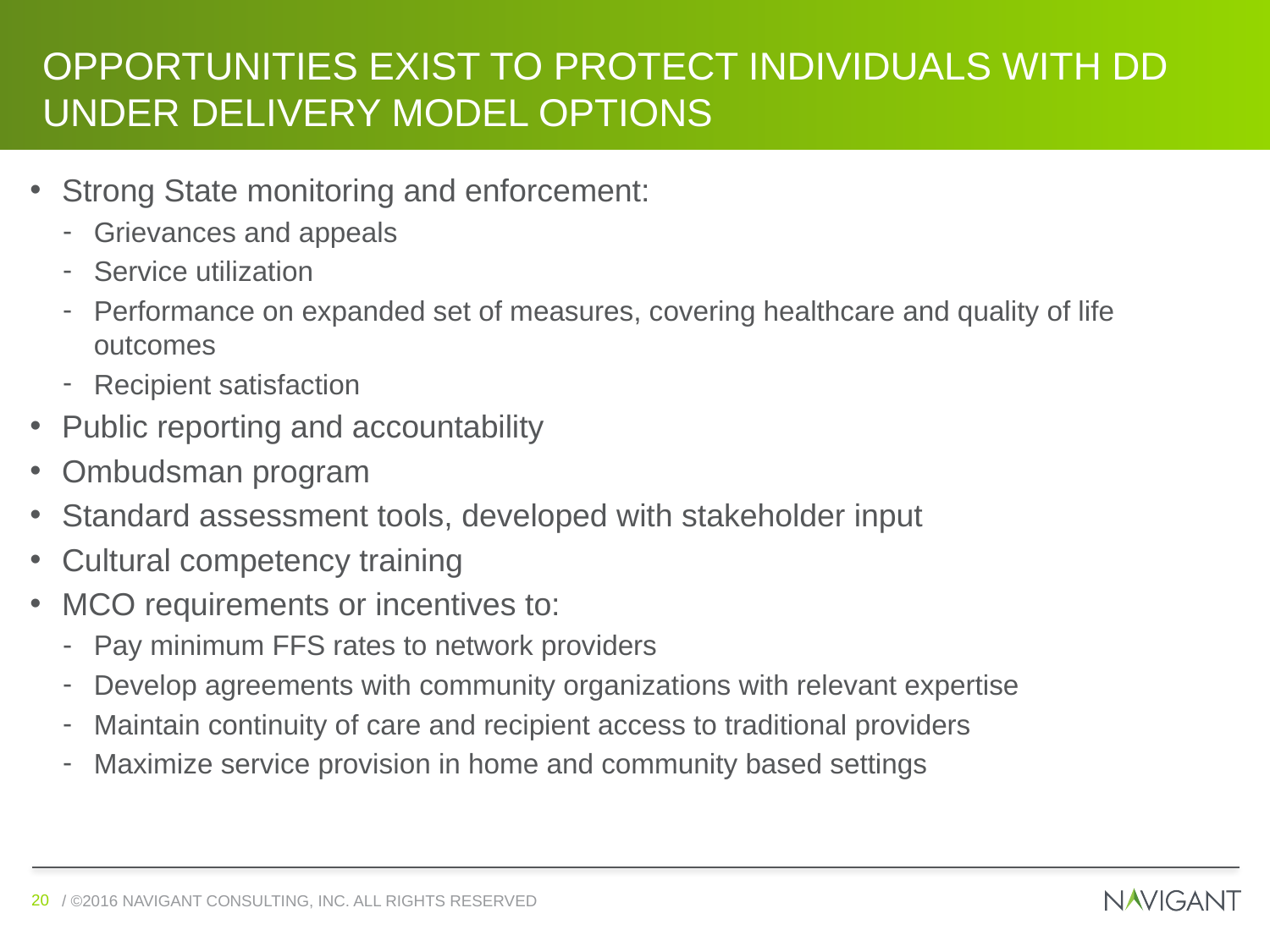

# Opportunities exist to Protect individuals with DD under delivery model options
Strong State monitoring and enforcement:
Grievances and appeals
Service utilization
Performance on expanded set of measures, covering healthcare and quality of life outcomes
Recipient satisfaction
Public reporting and accountability
Ombudsman program
Standard assessment tools, developed with stakeholder input
Cultural competency training
MCO requirements or incentives to:
Pay minimum FFS rates to network providers
Develop agreements with community organizations with relevant expertise
Maintain continuity of care and recipient access to traditional providers
Maximize service provision in home and community based settings